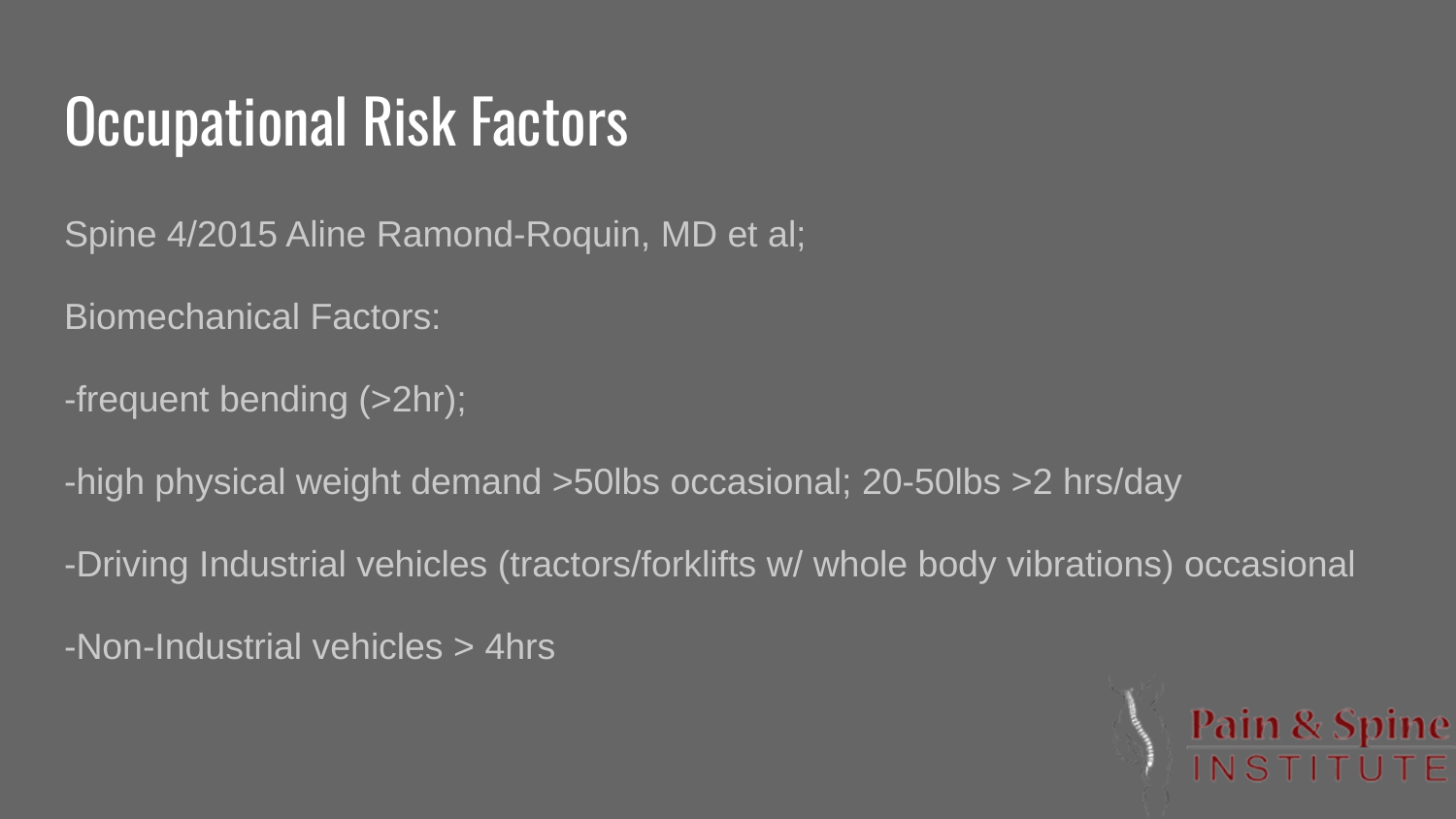

# Occupational Risk Factors

Spine 4/2015 Aline Ramond-Roquin, MD et al;
Biomechanical Factors:
-frequent bending (>2hr);
-high physical weight demand >50lbs occasional; 20-50lbs >2 hrs/day
-Driving Industrial vehicles (tractors/forklifts w/ whole body vibrations) occasional
-Non-Industrial vehicles > 4hrs